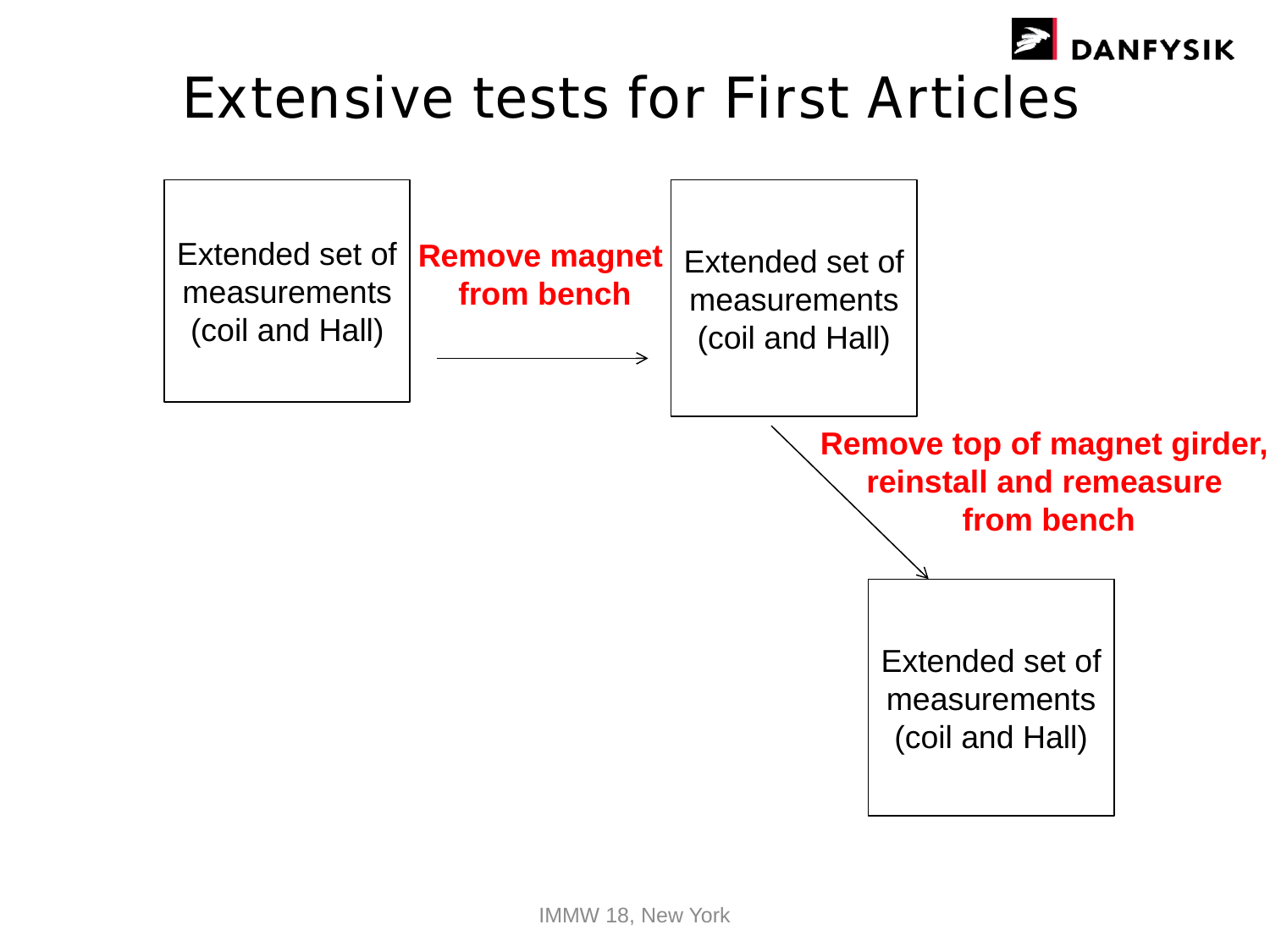

# Extensive tests for First Articles
Extended set of measurements
(coil and Hall)
Extended set of measurements
(coil and Hall)
Remove magnet
from bench
Remove top of magnet girder,
reinstall and remeasure
from bench
Extended set of measurements
(coil and Hall)
IMMW 18, New York